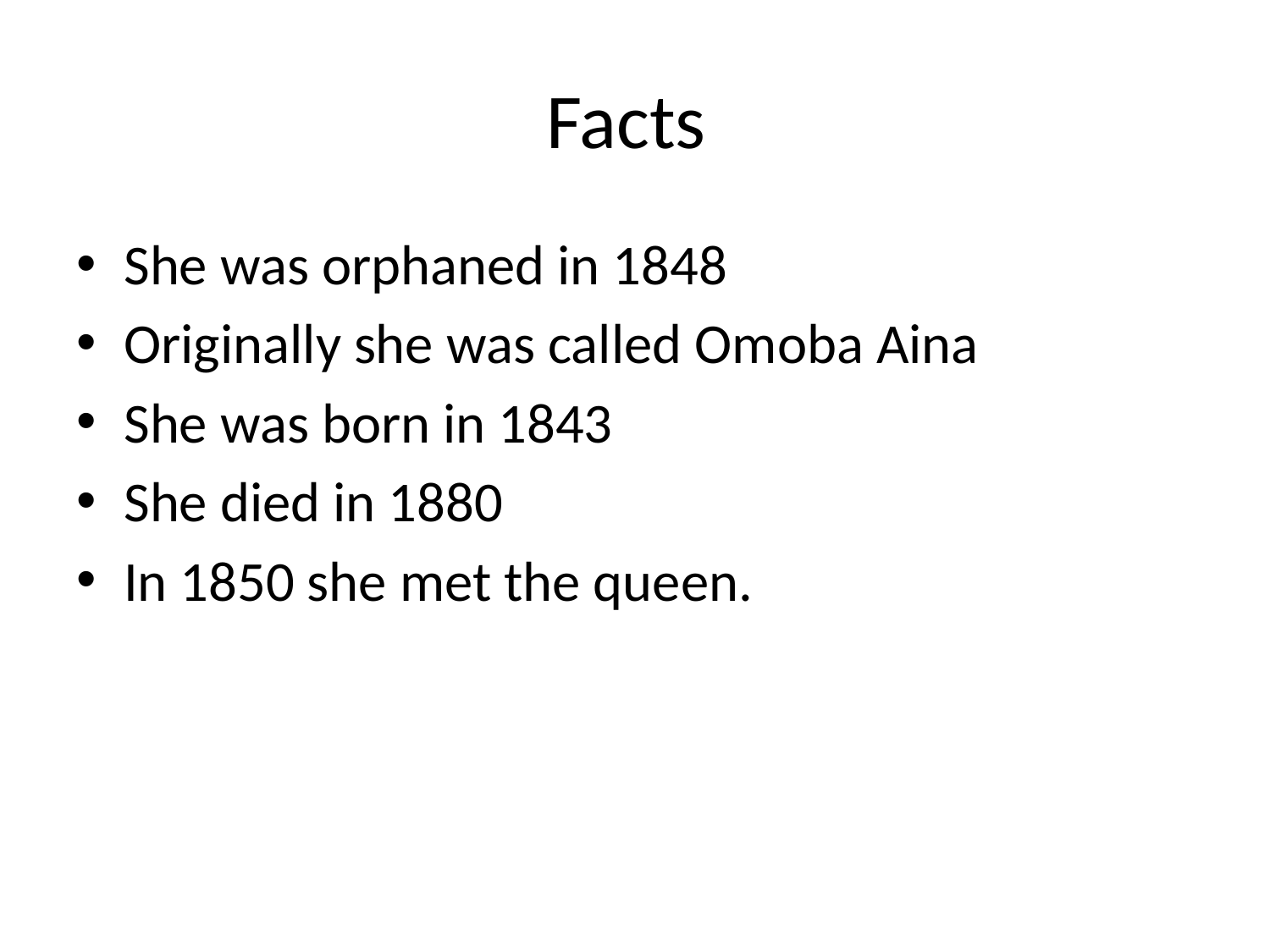

# Facts
She was orphaned in 1848
Originally she was called Omoba Aina
She was born in 1843
She died in 1880
In 1850 she met the queen.